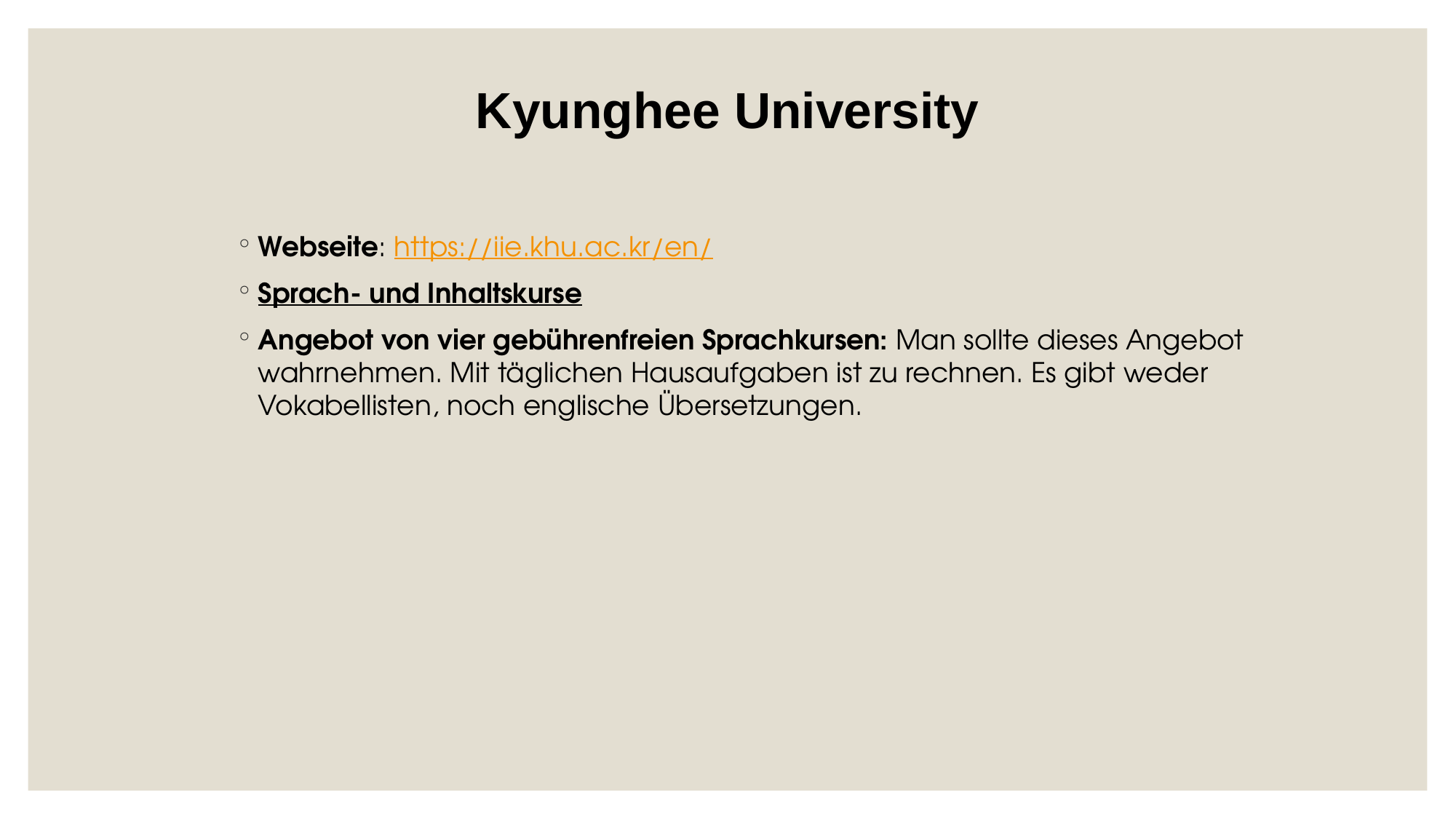

# Kyunghee University
Webseite: https://iie.khu.ac.kr/en/
Sprach- und Inhaltskurse
Angebot von vier gebührenfreien Sprachkursen: Man sollte dieses Angebot
wahrnehmen. Mit täglichen Hausaufgaben ist zu rechnen. Es gibt weder Vokabellisten, noch englische Übersetzungen.